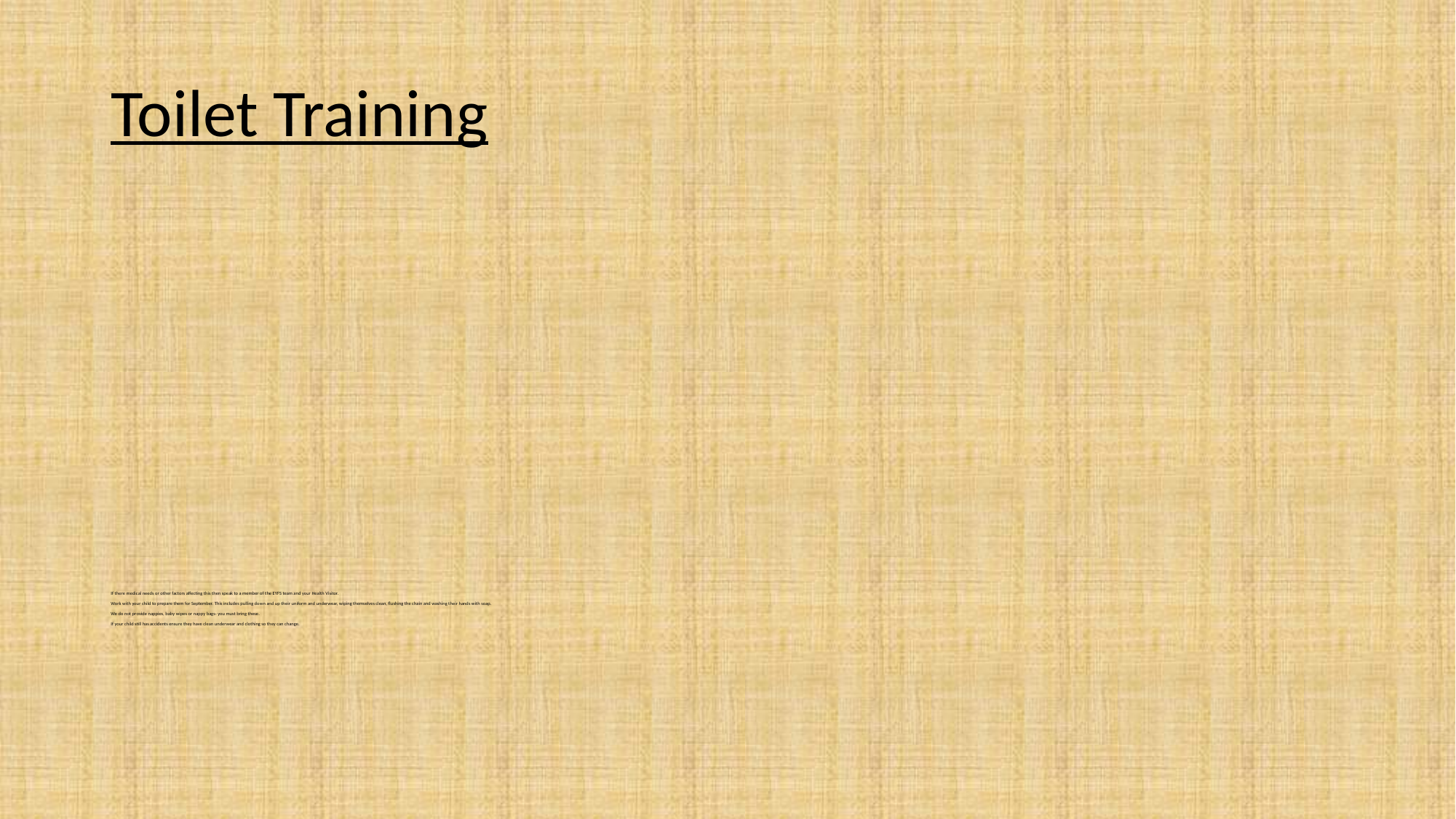

Toilet Training
# If there medical needs or other factors affecting this then speak to a member of the EYFS team and your Health Visitor. Work with your child to prepare them for September. This includes pulling down and up their uniform and underwear, wiping themselves clean, flushing the chain and washing their hands with soap. We do not provide nappies, baby wipes or nappy bags- you must bring these. If your child still has accidents ensure they have clean underwear and clothing so they can change.